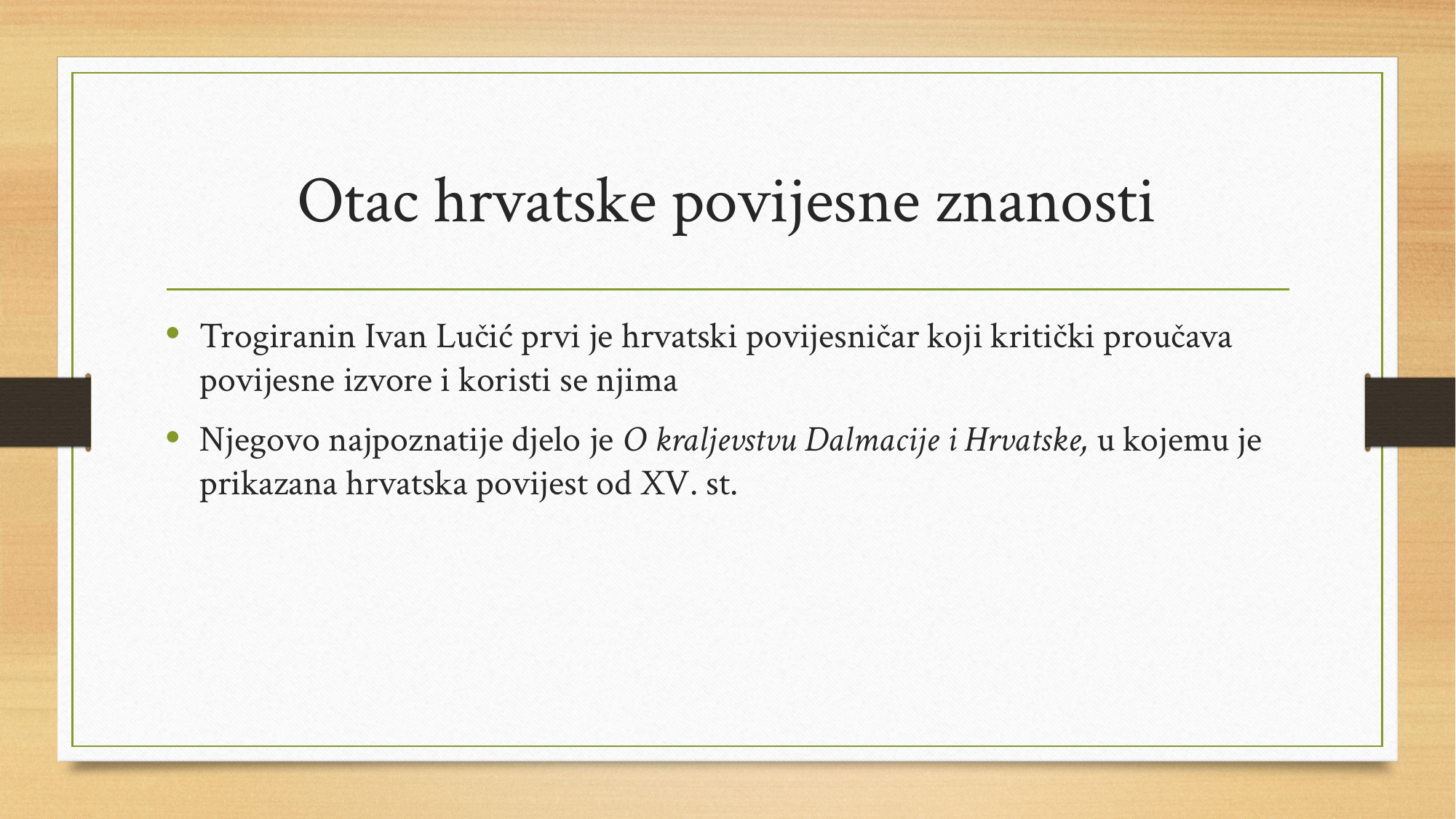

# Otac hrvatske povijesne znanosti
Trogiranin Ivan Lučić prvi je hrvatski povijesničar koji kritički proučava povijesne izvore i koristi se njima
Njegovo najpoznatije djelo je O kraljevstvu Dalmacije i Hrvatske, u kojemu je prikazana hrvatska povijest od XV. st.